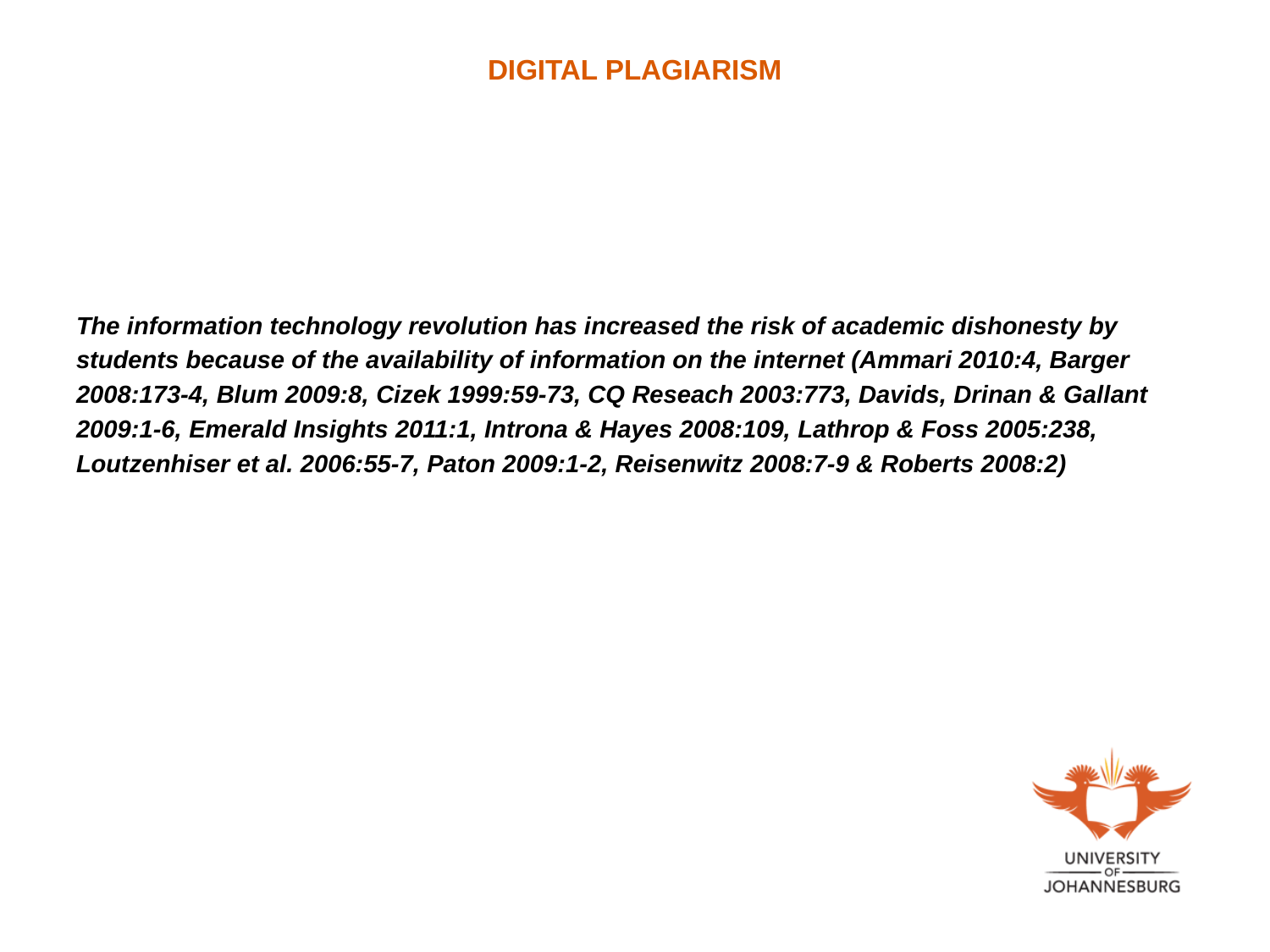

# DIGITAL PLAGIARISM

The information technology revolution has increased the risk of academic dishonesty by
students because of the availability of information on the internet (Ammari 2010:4, Barger
2008:173-4, Blum 2009:8, Cizek 1999:59-73, CQ Reseach 2003:773, Davids, Drinan & Gallant
2009:1-6, Emerald Insights 2011:1, Introna & Hayes 2008:109, Lathrop & Foss 2005:238,
Loutzenhiser et al. 2006:55-7, Paton 2009:1-2, Reisenwitz 2008:7-9 & Roberts 2008:2)